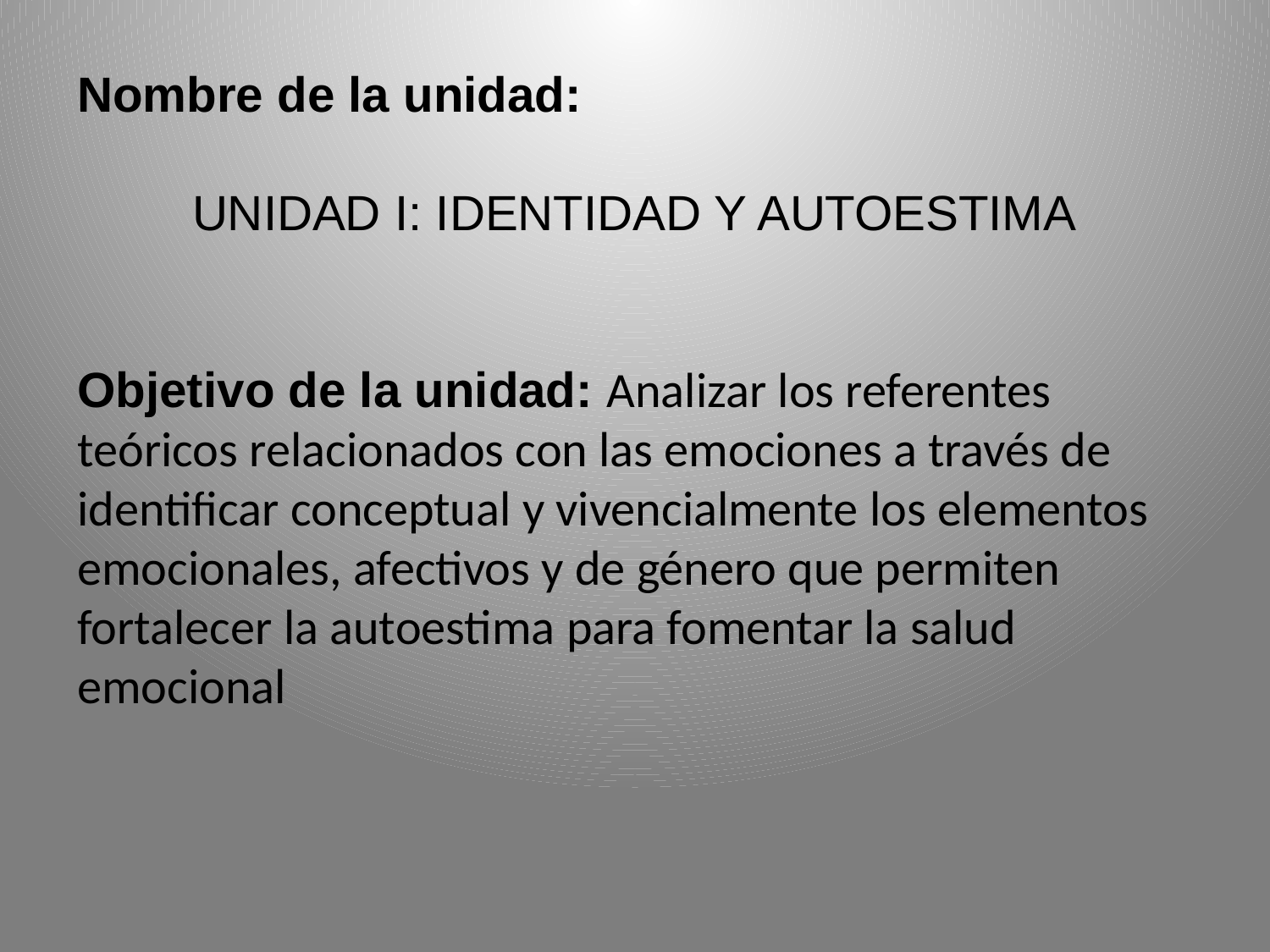

Nombre de la unidad:

UNIDAD I: IDENTIDAD Y AUTOESTIMA

Objetivo de la unidad: Analizar los referentes teóricos relacionados con las emociones a través de identificar conceptual y vivencialmente los elementos emocionales, afectivos y de género que permiten fortalecer la autoestima para fomentar la salud emocional